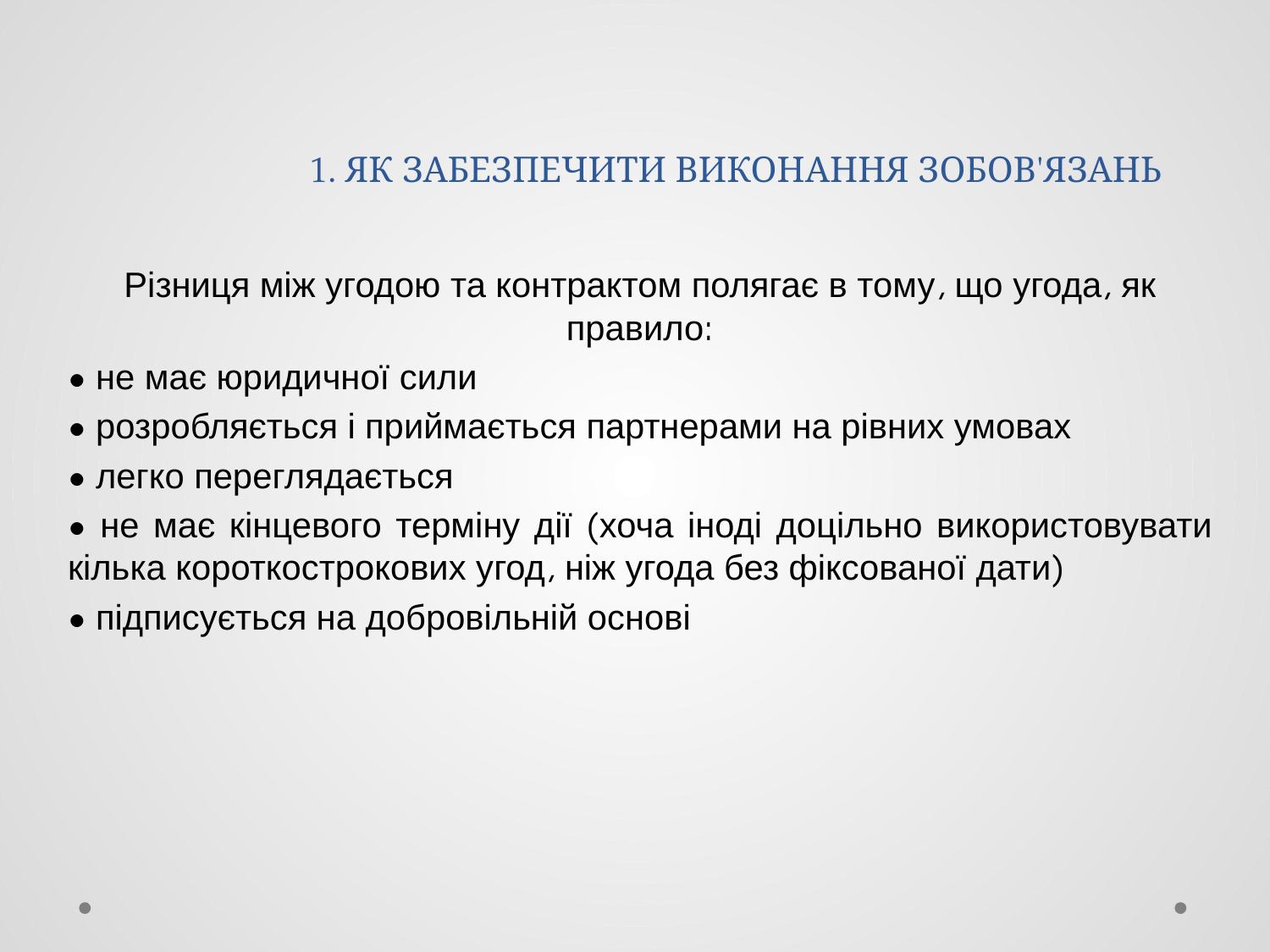

# 1. ЯК ЗАБЕЗПЕЧИТИ ВИКОНАННЯ ЗОБОВ'ЯЗАНЬ
Різниця між угодою та контрактом полягає в тому, що угода, як правило:
• не має юридичної сили
• розробляється і приймається партнерами на рівних умовах
• легко переглядається
• не має кінцевого терміну дії (хоча іноді доцільно використовувати кілька короткострокових угод, ніж угода без фіксованої дати)
• підписується на добровільній основі